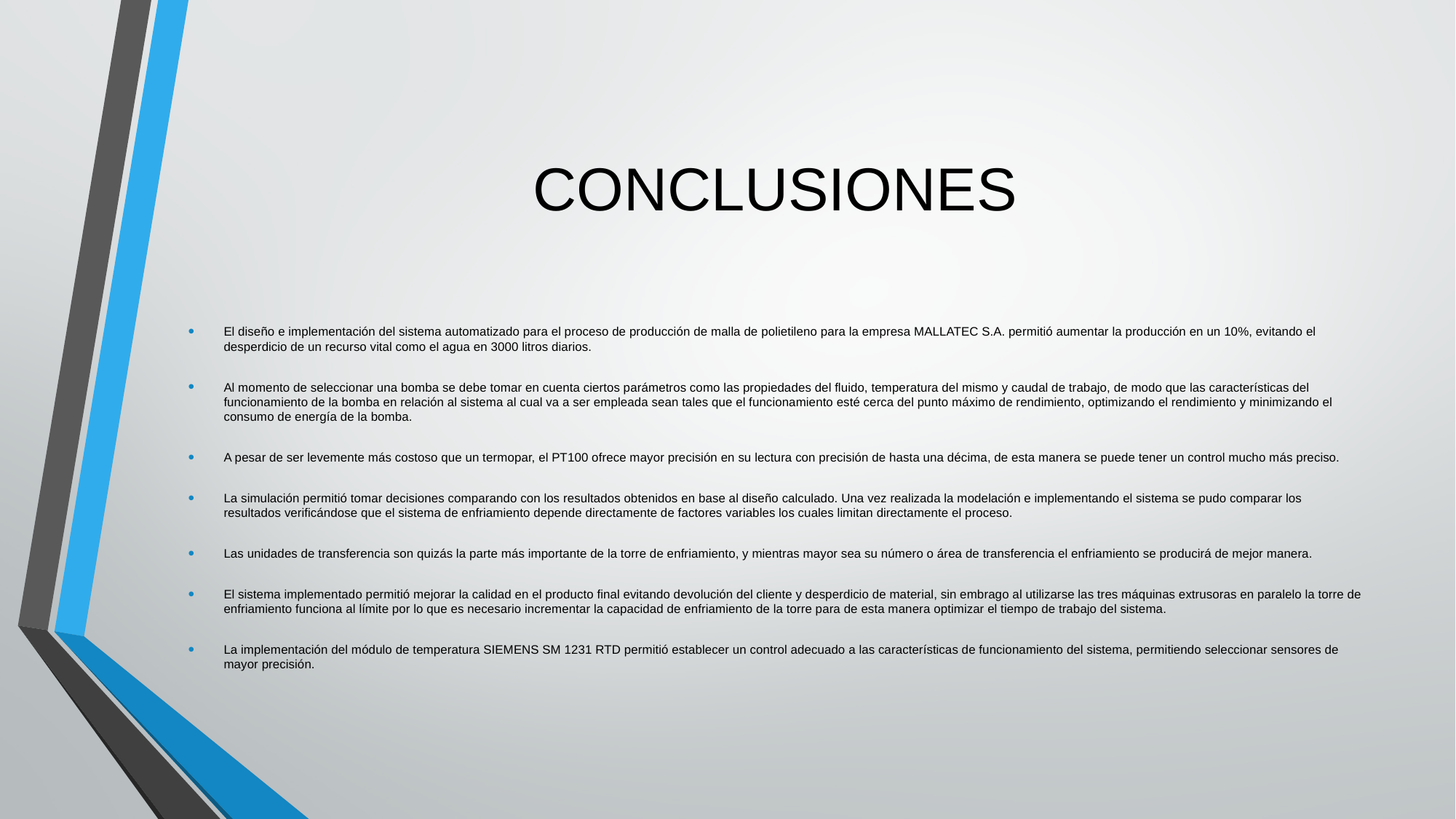

# CONCLUSIONES
El diseño e implementación del sistema automatizado para el proceso de producción de malla de polietileno para la empresa MALLATEC S.A. permitió aumentar la producción en un 10%, evitando el desperdicio de un recurso vital como el agua en 3000 litros diarios.

Al momento de seleccionar una bomba se debe tomar en cuenta ciertos parámetros como las propiedades del fluido, temperatura del mismo y caudal de trabajo, de modo que las características del funcionamiento de la bomba en relación al sistema al cual va a ser empleada sean tales que el funcionamiento esté cerca del punto máximo de rendimiento, optimizando el rendimiento y minimizando el consumo de energía de la bomba.

A pesar de ser levemente más costoso que un termopar, el PT100 ofrece mayor precisión en su lectura con precisión de hasta una décima, de esta manera se puede tener un control mucho más preciso.

La simulación permitió tomar decisiones comparando con los resultados obtenidos en base al diseño calculado. Una vez realizada la modelación e implementando el sistema se pudo comparar los resultados verificándose que el sistema de enfriamiento depende directamente de factores variables los cuales limitan directamente el proceso.

Las unidades de transferencia son quizás la parte más importante de la torre de enfriamiento, y mientras mayor sea su número o área de transferencia el enfriamiento se producirá de mejor manera.

El sistema implementado permitió mejorar la calidad en el producto final evitando devolución del cliente y desperdicio de material, sin embrago al utilizarse las tres máquinas extrusoras en paralelo la torre de enfriamiento funciona al límite por lo que es necesario incrementar la capacidad de enfriamiento de la torre para de esta manera optimizar el tiempo de trabajo del sistema.

La implementación del módulo de temperatura SIEMENS SM 1231 RTD permitió establecer un control adecuado a las características de funcionamiento del sistema, permitiendo seleccionar sensores de mayor precisión.